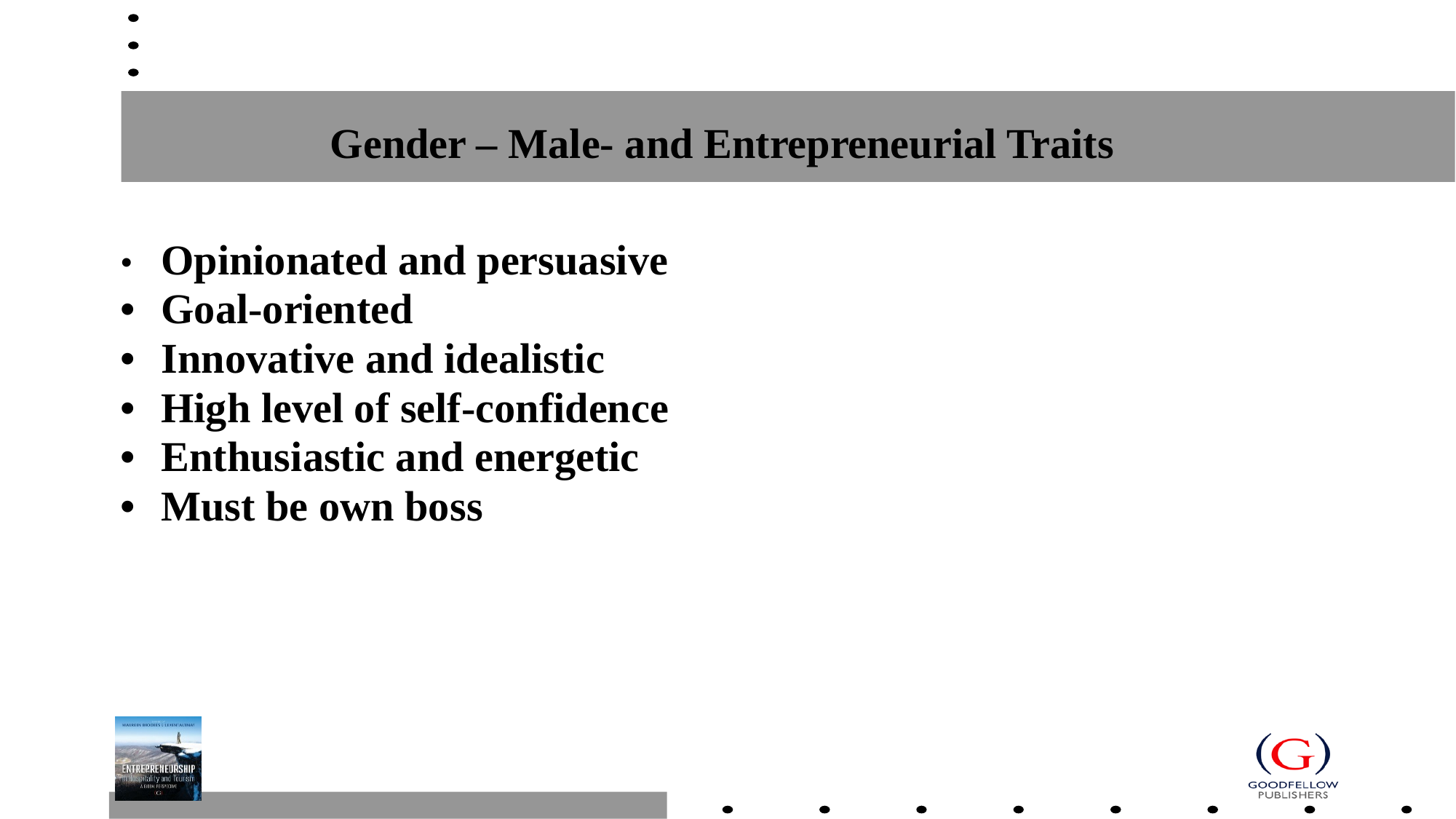

# Gender – Male- and Entrepreneurial Traits
•	Opinionated and persuasive
•	Goal-oriented
•	Innovative and idealistic
•	High level of self-confidence
•	Enthusiastic and energetic
•	Must be own boss